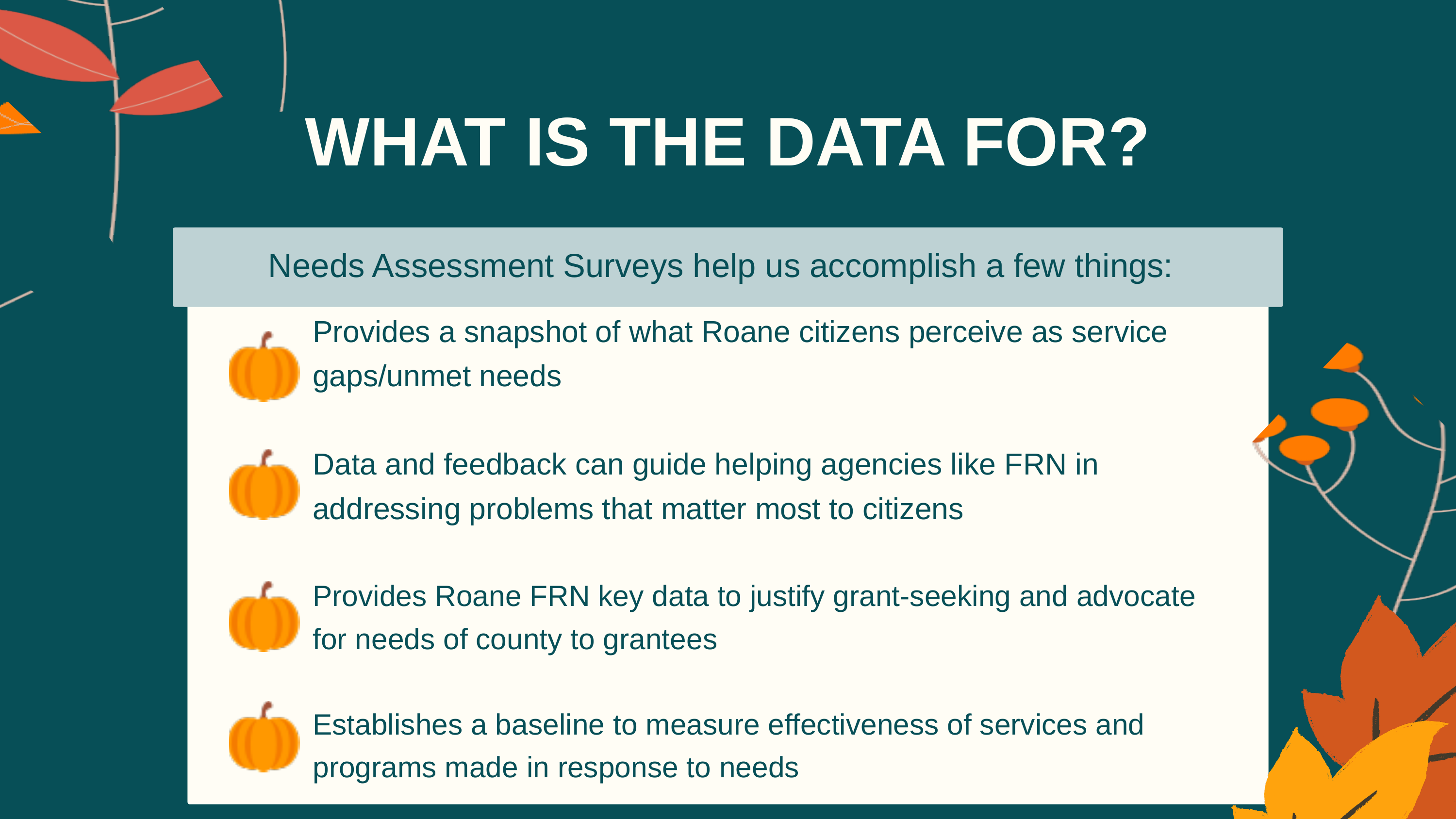

WHAT IS THE DATA FOR?

Needs Assessment Surveys help us accomplish a few things:
Provides a snapshot of what Roane citizens perceive as service gaps/unmet needs

Data and feedback can guide helping agencies like FRN in addressing problems that matter most to citizens

Provides Roane FRN key data to justify grant-seeking and advocate for needs of county to grantees

Establishes a baseline to measure effectiveness of services and programs made in response to needs